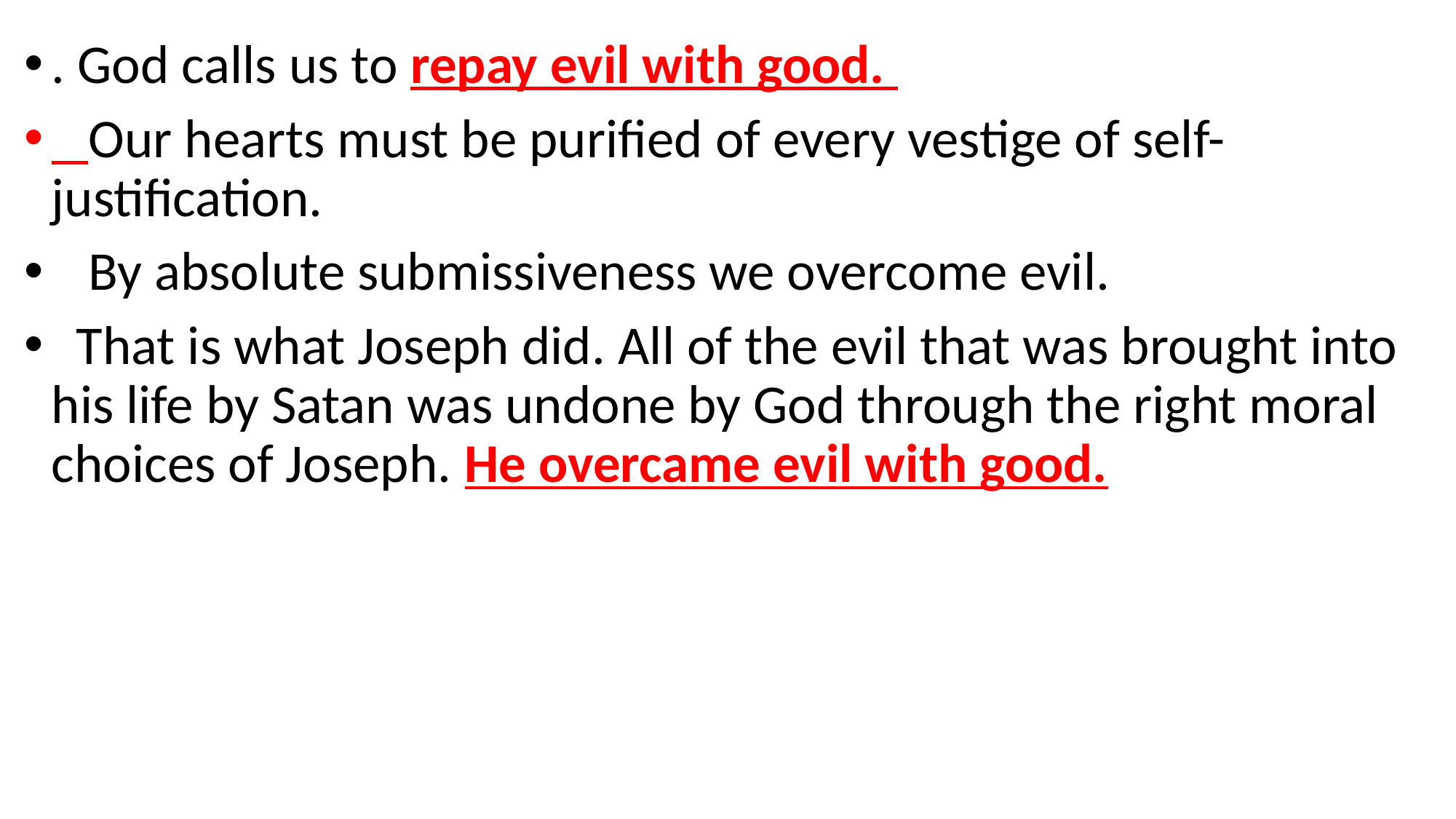

. God calls us to repay evil with good.
   Our hearts must be purified of every vestige of self-justification.
   By absolute submissiveness we overcome evil.
  That is what Joseph did. All of the evil that was brought into his life by Satan was undone by God through the right moral choices of Joseph. He overcame evil with good.